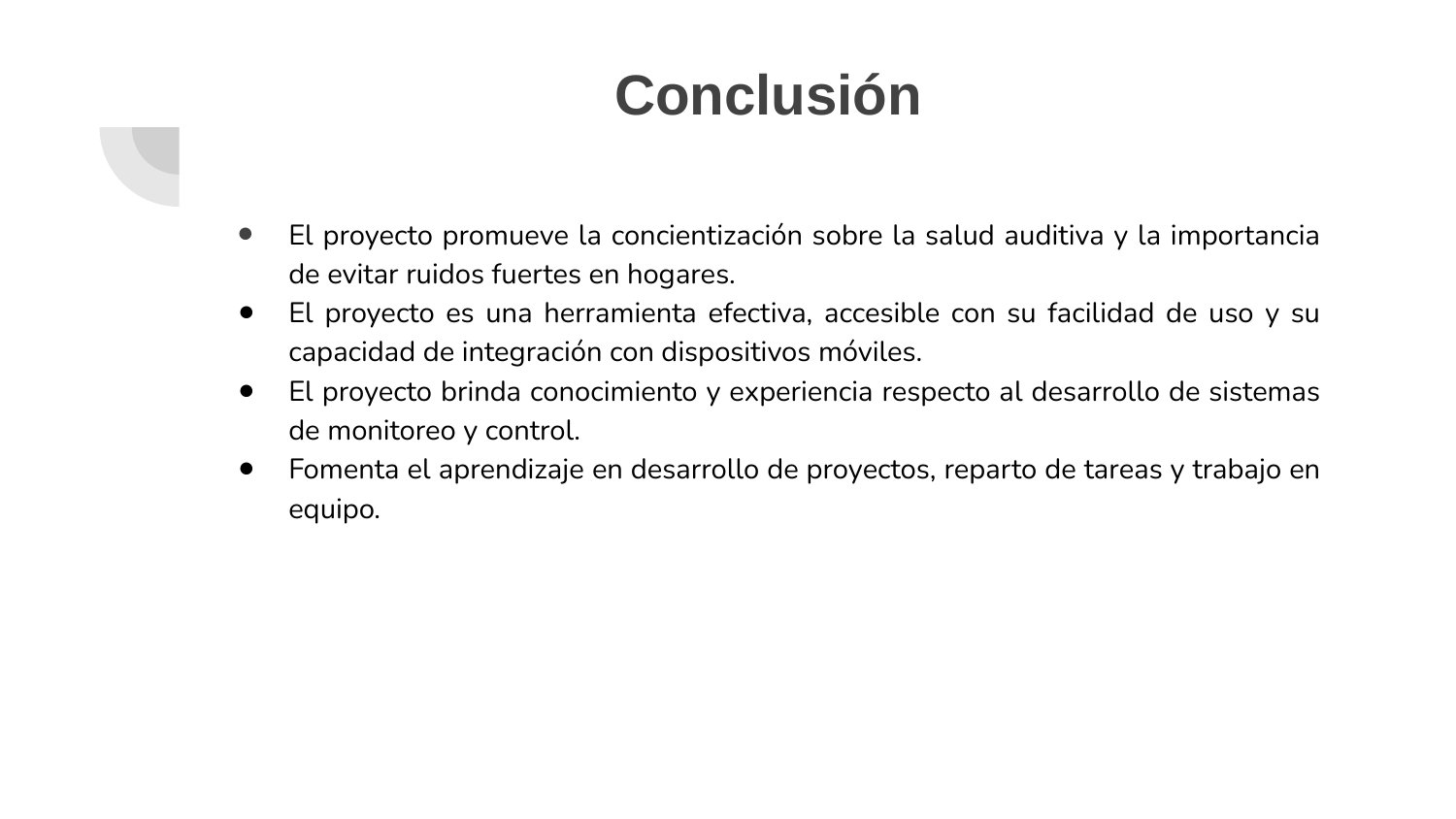

# Conclusión
El proyecto promueve la concientización sobre la salud auditiva y la importancia de evitar ruidos fuertes en hogares.
El proyecto es una herramienta efectiva, accesible con su facilidad de uso y su capacidad de integración con dispositivos móviles.
El proyecto brinda conocimiento y experiencia respecto al desarrollo de sistemas de monitoreo y control.
Fomenta el aprendizaje en desarrollo de proyectos, reparto de tareas y trabajo en equipo.